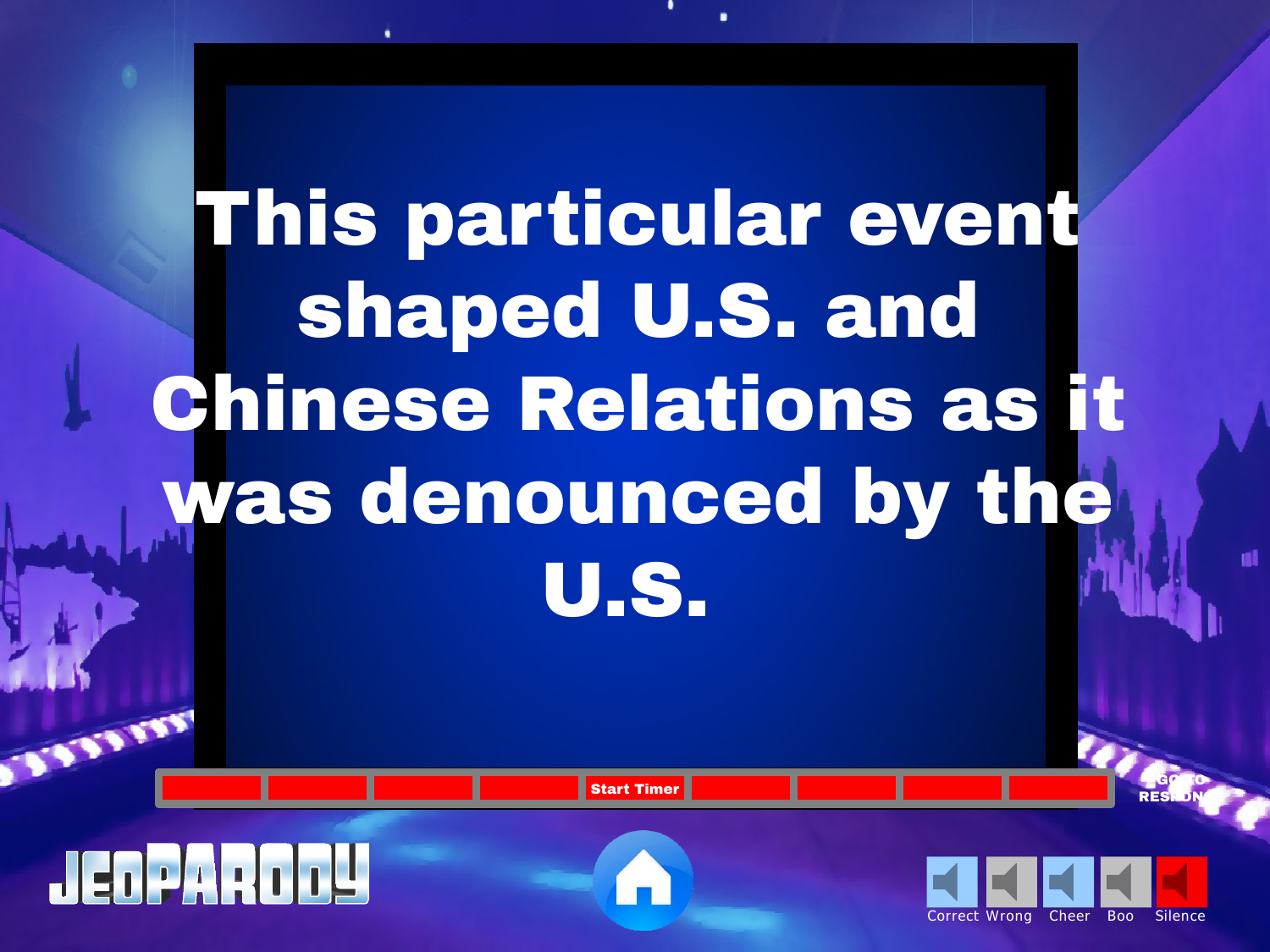

This particular event shaped U.S. and Chinese Relations as it was denounced by the U.S.